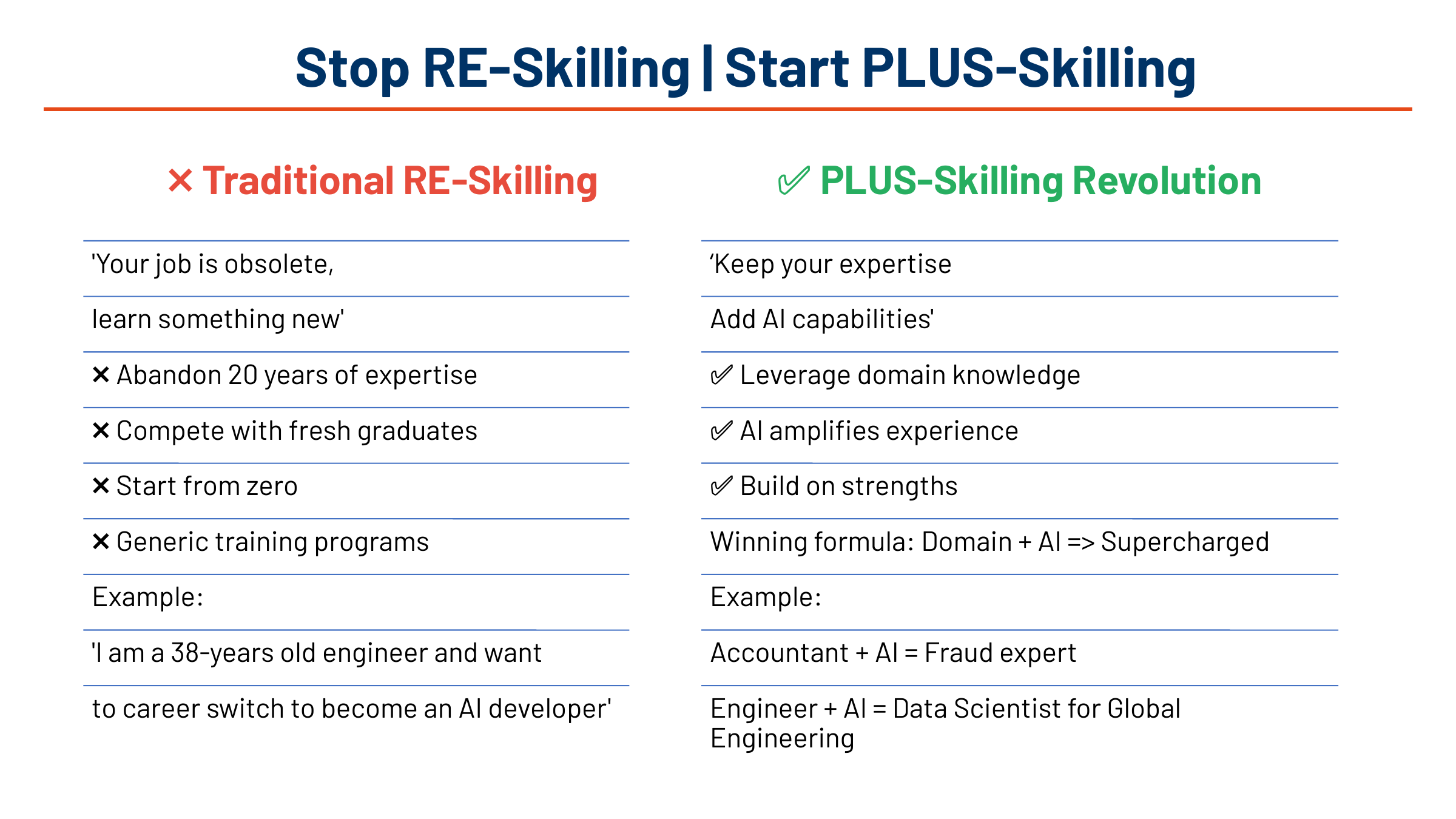

Stop RE-Skilling | Start PLUS-Skilling

❌ Traditional RE-Skilling
✅ PLUS-Skilling Revolution
'Your job is obsolete,
learn something new'
❌ Abandon 20 years of expertise
❌ Compete with fresh graduates
❌ Start from zero
❌ Generic training programs
Example:
'I am a 38-years old engineer and want
to career switch to become an AI developer'
‘Keep your expertise
Add AI capabilities'
✅ Leverage domain knowledge
✅ AI amplifies experience
✅ Build on strengths
Winning formula: Domain + AI => Supercharged
Example:
Accountant + AI = Fraud expert
Engineer + AI = Data Scientist for Global Engineering